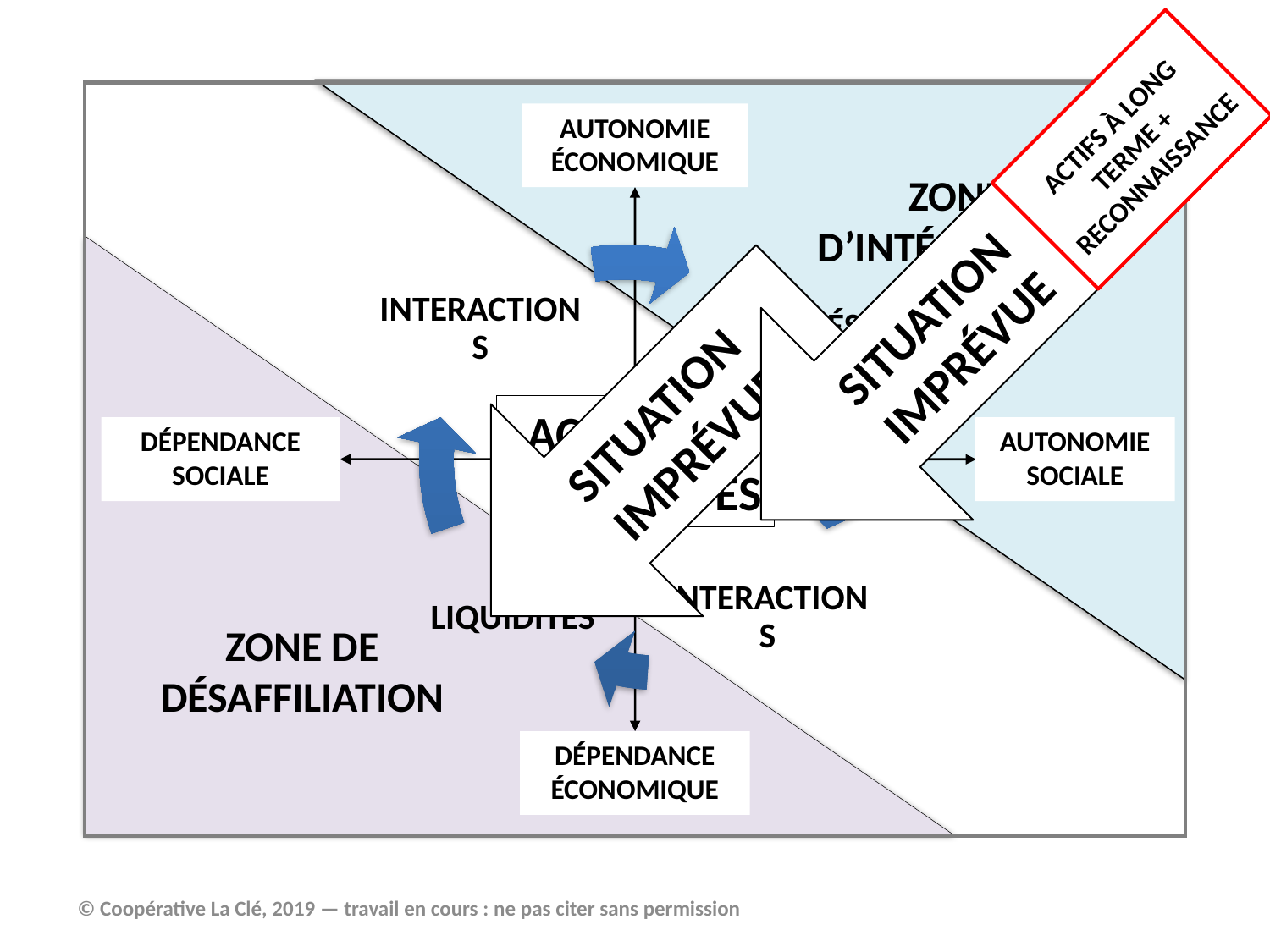

ACTIFS À LONG TERME +
RECONNAISSANCE

ZONE
D’INTÉGRATION
ZONE DE DÉSAFFILIATION
AUTONOMIE ÉCONOMIQUE

LIQUIDITÉS
INTERACTIONS
LIQUIDITÉS
INTERACTIONS
SITUATION
IMPRÉVUE

SITUATION
IMPRÉVUE
ACTIVITÉS
COURANTES
DÉPENDANCE SOCIALE
AUTONOMIE SOCIALE

DÉPENDANCE ÉCONOMIQUE
© Coopérative La Clé, 2019 — travail en cours : ne pas citer sans permission